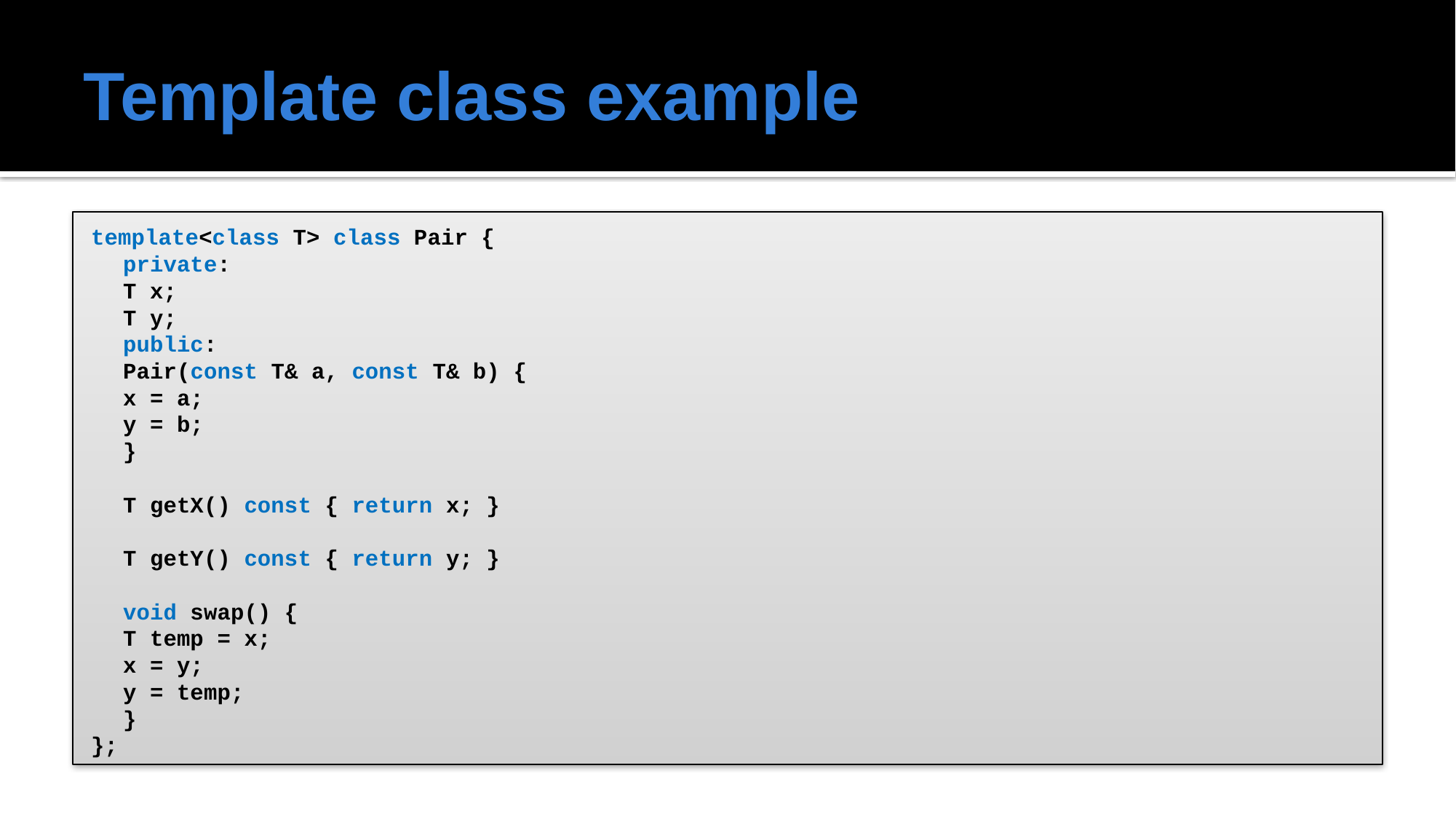

# Template class example
template<class T> class Pair {
	private:
		T x;
		T y;
	public:
		Pair(const T& a, const T& b) {
			x = a;
			y = b;
		}

		T getX() const { return x; }

		T getY() const { return y; }

		void swap() {
			T temp = x;
			x = y;
			y = temp;
		}
};